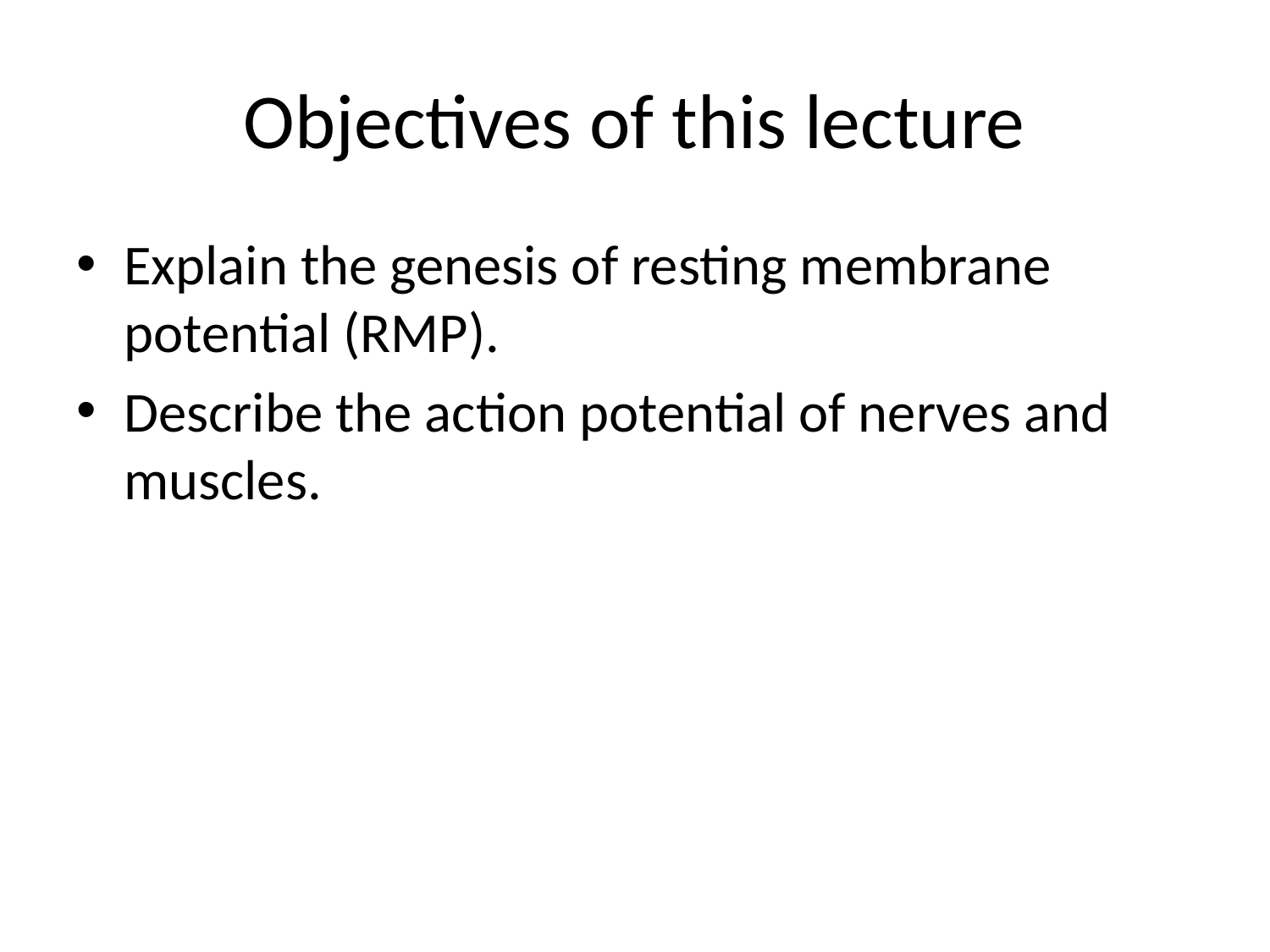

# Objectives of this lecture
Explain the genesis of resting membrane potential (RMP).
Describe the action potential of nerves and muscles.